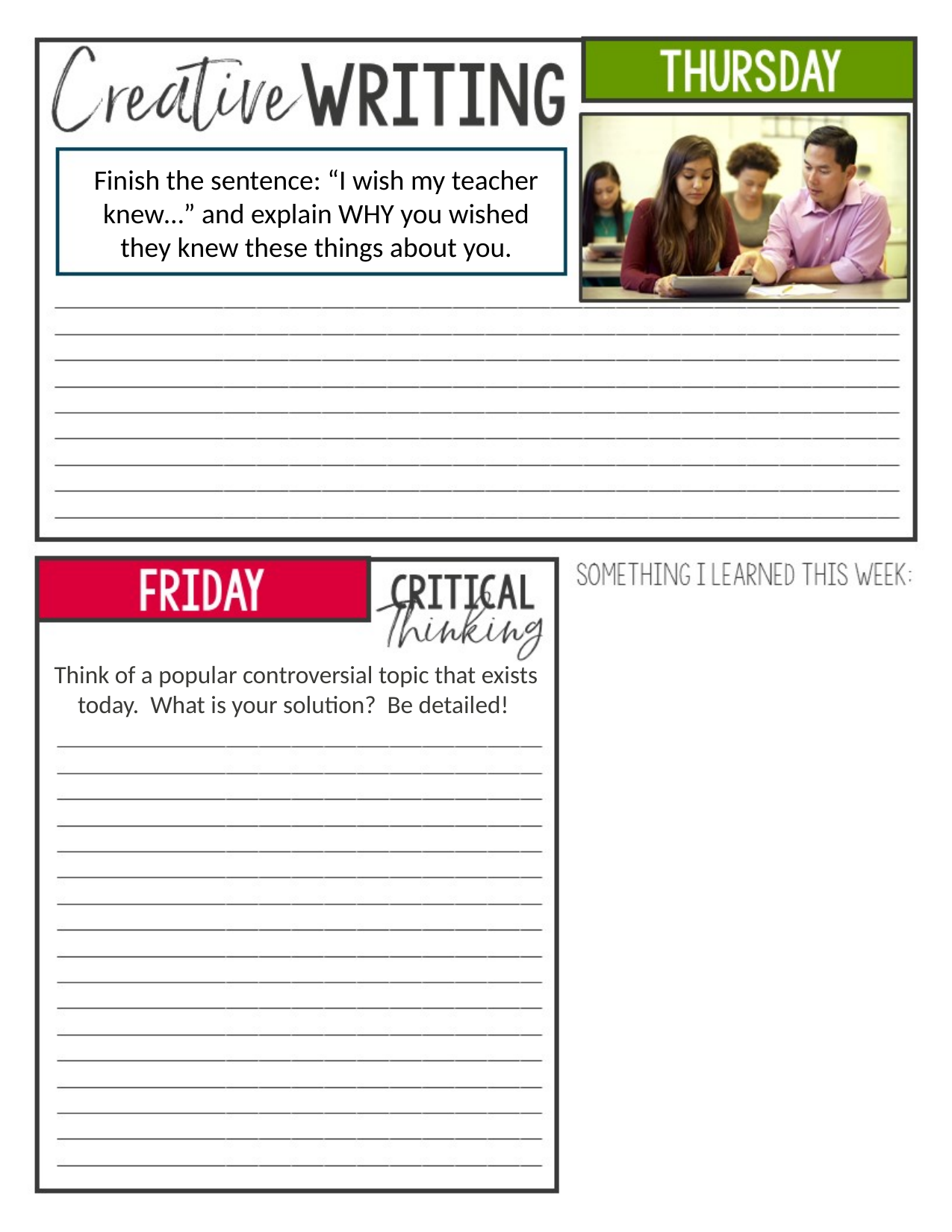

Finish the sentence: “I wish my teacher knew…” and explain WHY you wished they knew these things about you.
Think of a popular controversial topic that exists today.  What is your solution?  Be detailed!